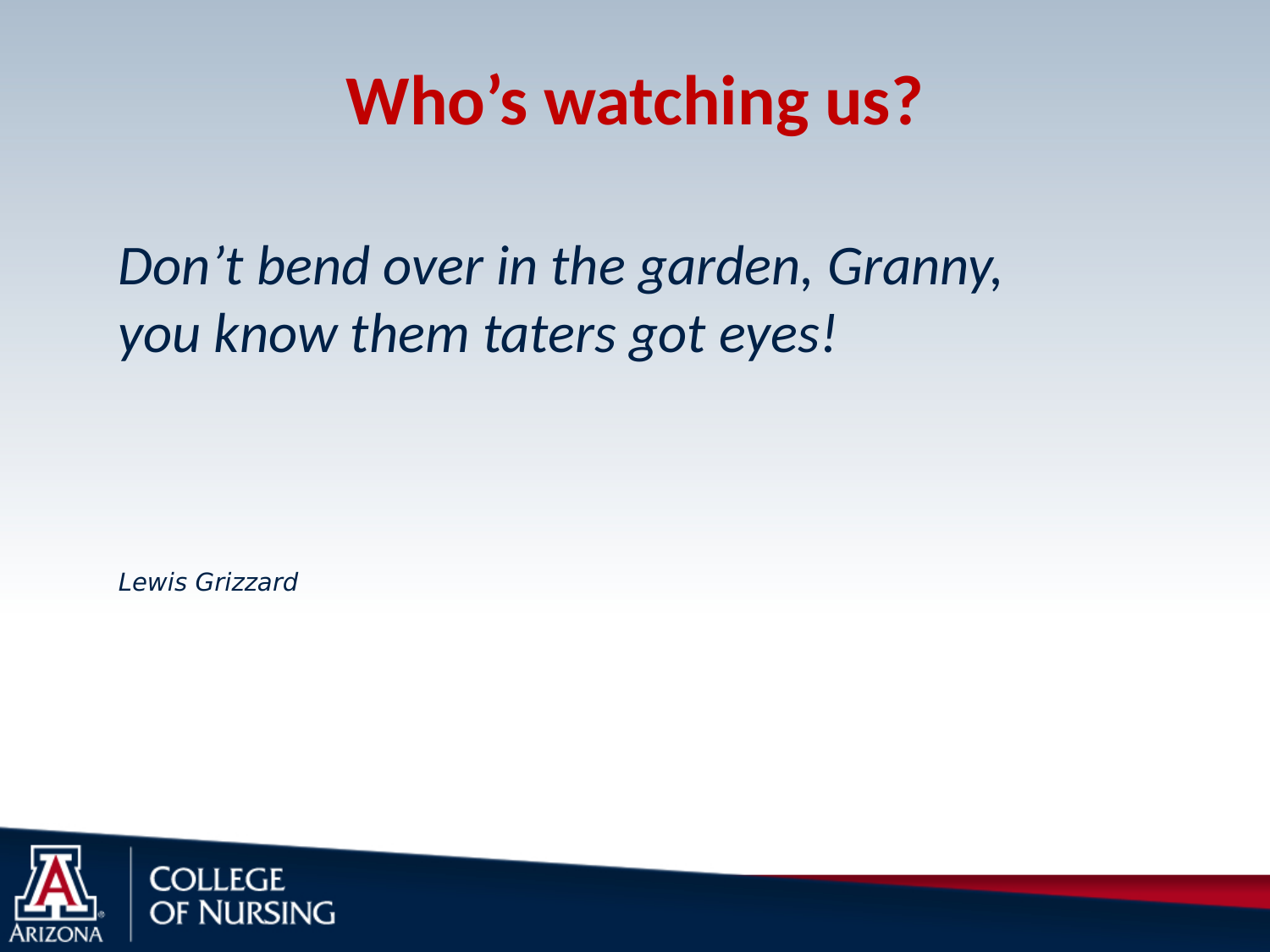

# Who’s watching us?
Don’t bend over in the garden, Granny, you know them taters got eyes!

Lewis Grizzard